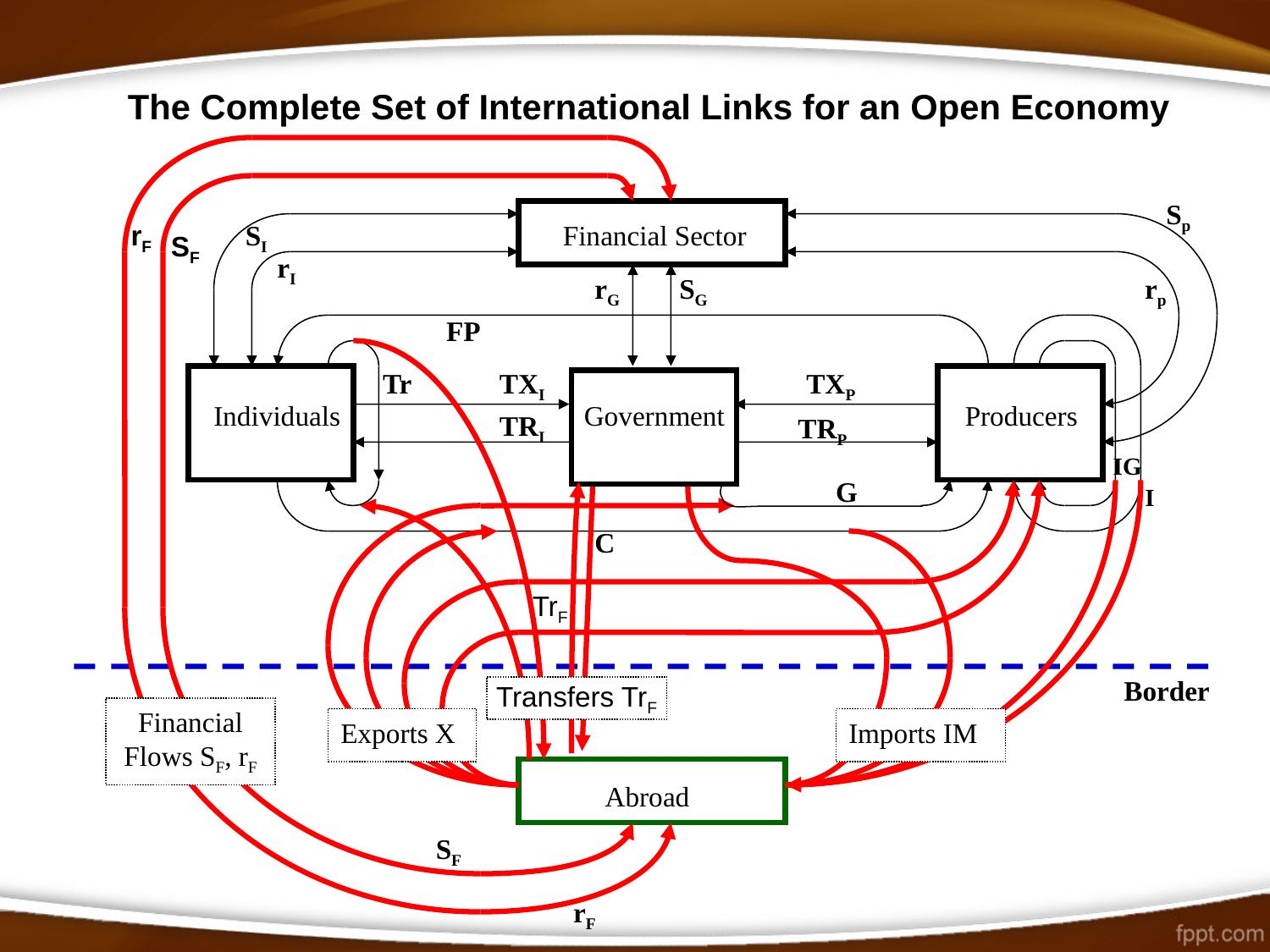

# The Complete Set of International Links for an Open Economy

Sp

rF
SI
Financial Sector

SF
rI

rG

SG

rp

FP

Tr
TXI
TXP

Individuals
Government
Producers
TRI

TRP

IG
G
I

C

TrF

Border
Transfers TrF

Financial Flows SF, rF
Exports X

Imports IM

Abroad

SF
rF